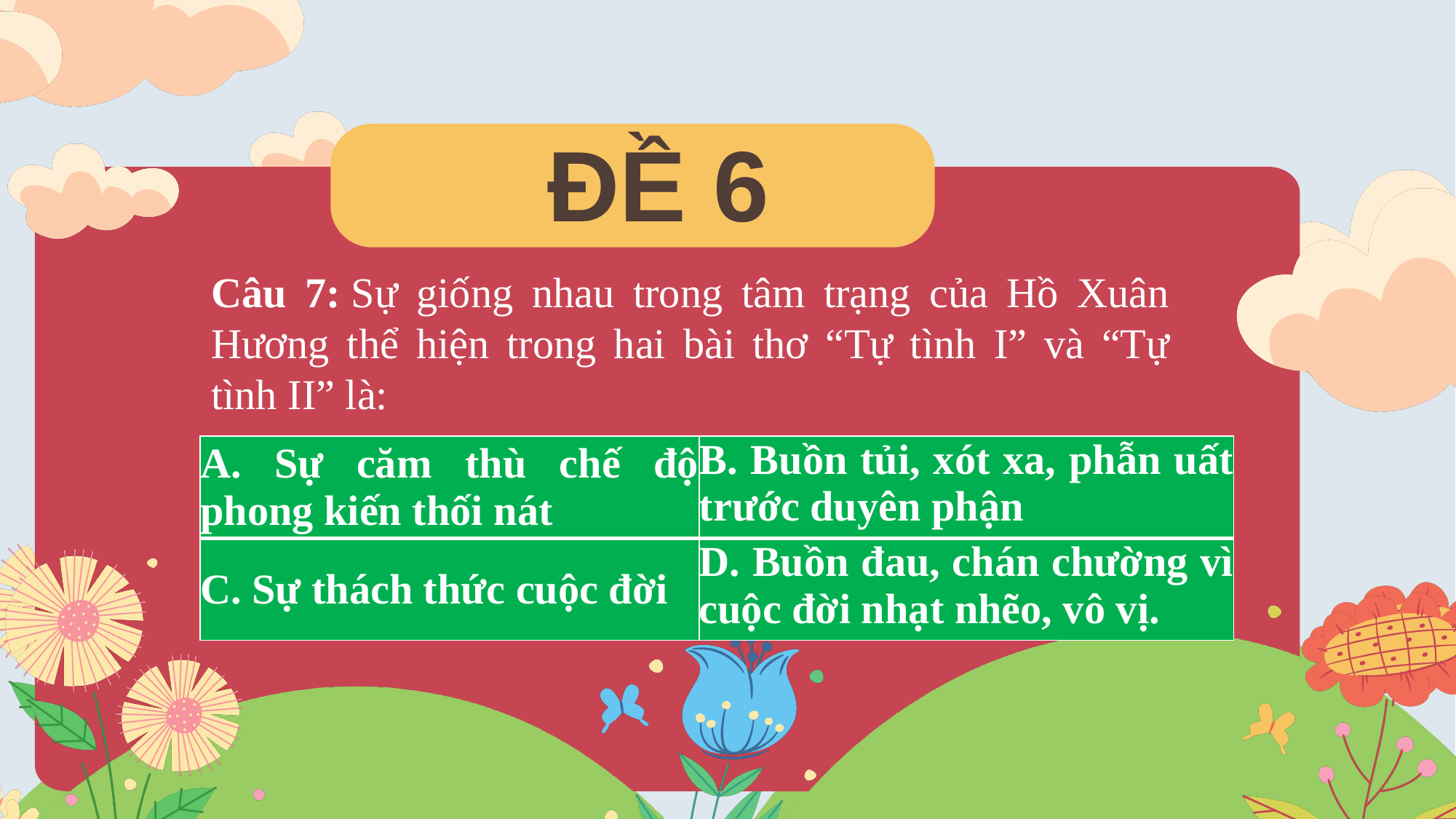

ĐỀ 6

Câu 7: Sự giống nhau trong tâm trạng của Hồ Xuân Hương thể hiện trong hai bài thơ “Tự tình I” và “Tự tình II” là:

| A. Sự căm thù chế độ phong kiến thối nát | B. Buồn tủi, xót xa, phẫn uất trước duyên phận |
| --- | --- |
| C. Sự thách thức cuộc đời | D. Buồn đau, chán chường vì cuộc đời nhạt nhẽo, vô vị. |